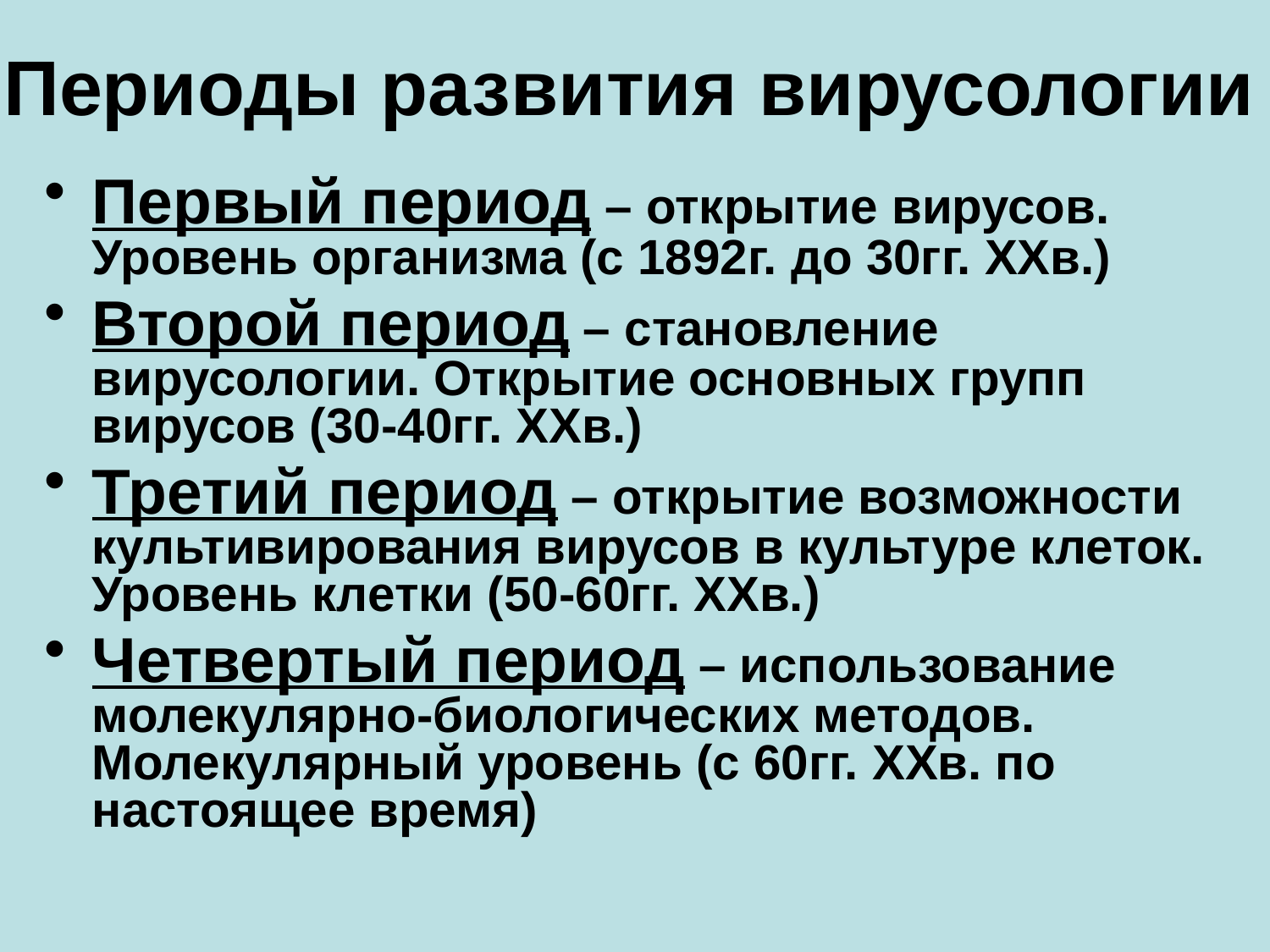

# Периоды развития вирусологии
Первый период – открытие вирусов. Уровень организма (с 1892г. до 30гг. ХХв.)
Второй период – становление вирусологии. Открытие основных групп вирусов (30-40гг. ХХв.)
Третий период – открытие возможности культивирования вирусов в культуре клеток. Уровень клетки (50-60гг. ХХв.)
Четвертый период – использование молекулярно-биологических методов. Молекулярный уровень (с 60гг. ХХв. по настоящее время)